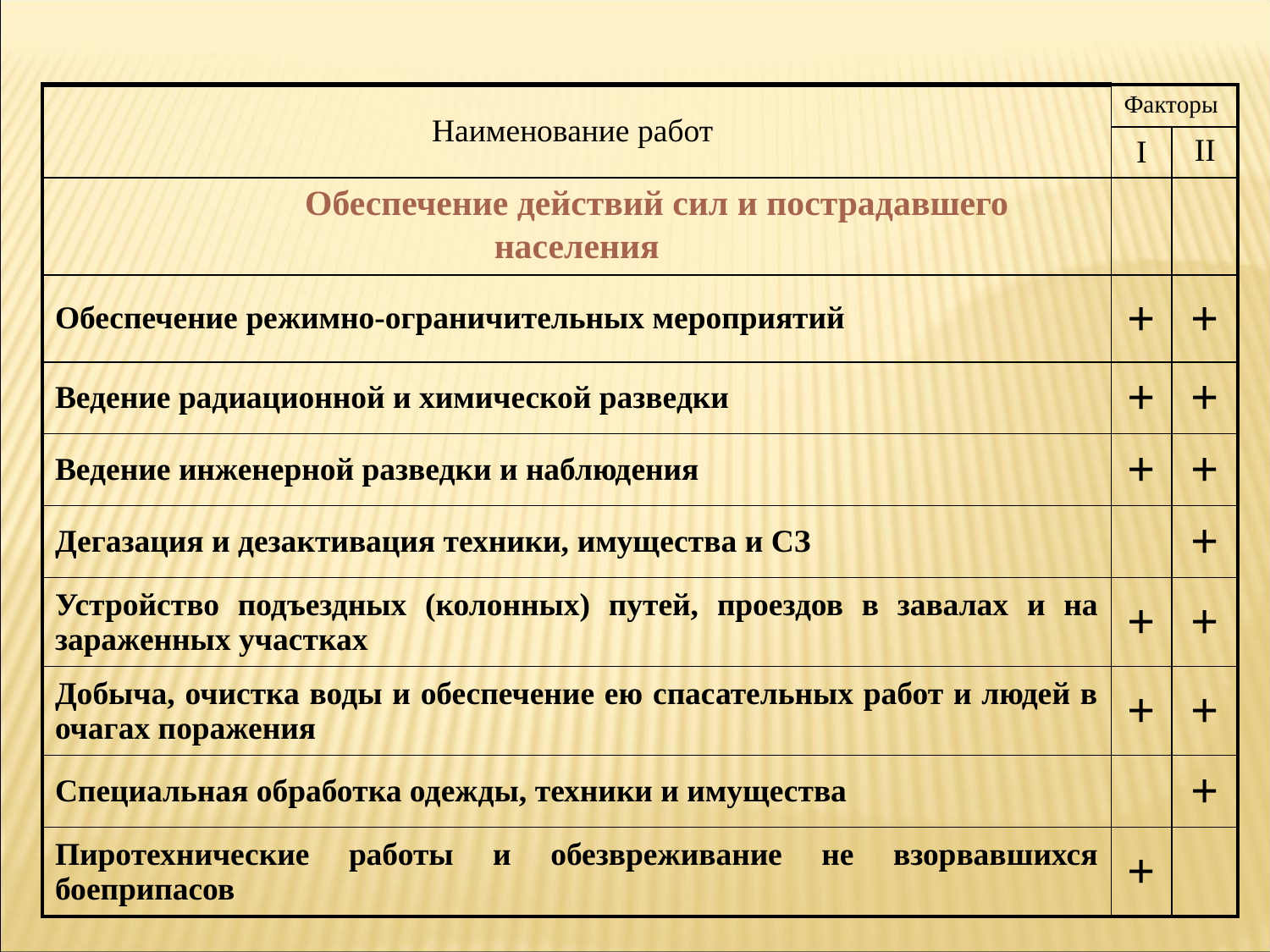

| Наименование работ | Факторы |  |
| --- | --- | --- |
|  | I | II |
| Обеспечение действий сил и пострадавшего населения |  |  |
| Обеспечение режимно-ограничительных мероприятий | + | + |
| Ведение радиационной и химической разведки | + | + |
| Ведение инженерной разведки и наблюдения | + | + |
| Дегазация и дезактивация техники, имущества и СЗ |  | + |
| Устройство подъездных (колонных) путей, проездов в завалах и на зараженных участках | + | + |
| Добыча, очистка воды и обеспечение ею спасательных работ и людей в очагах поражения | + | + |
| Специальная обработка одежды, техники и имущества |  | + |
| Пиротехнические работы и обезвреживание не взорвавшихся боеприпасов | + |  |